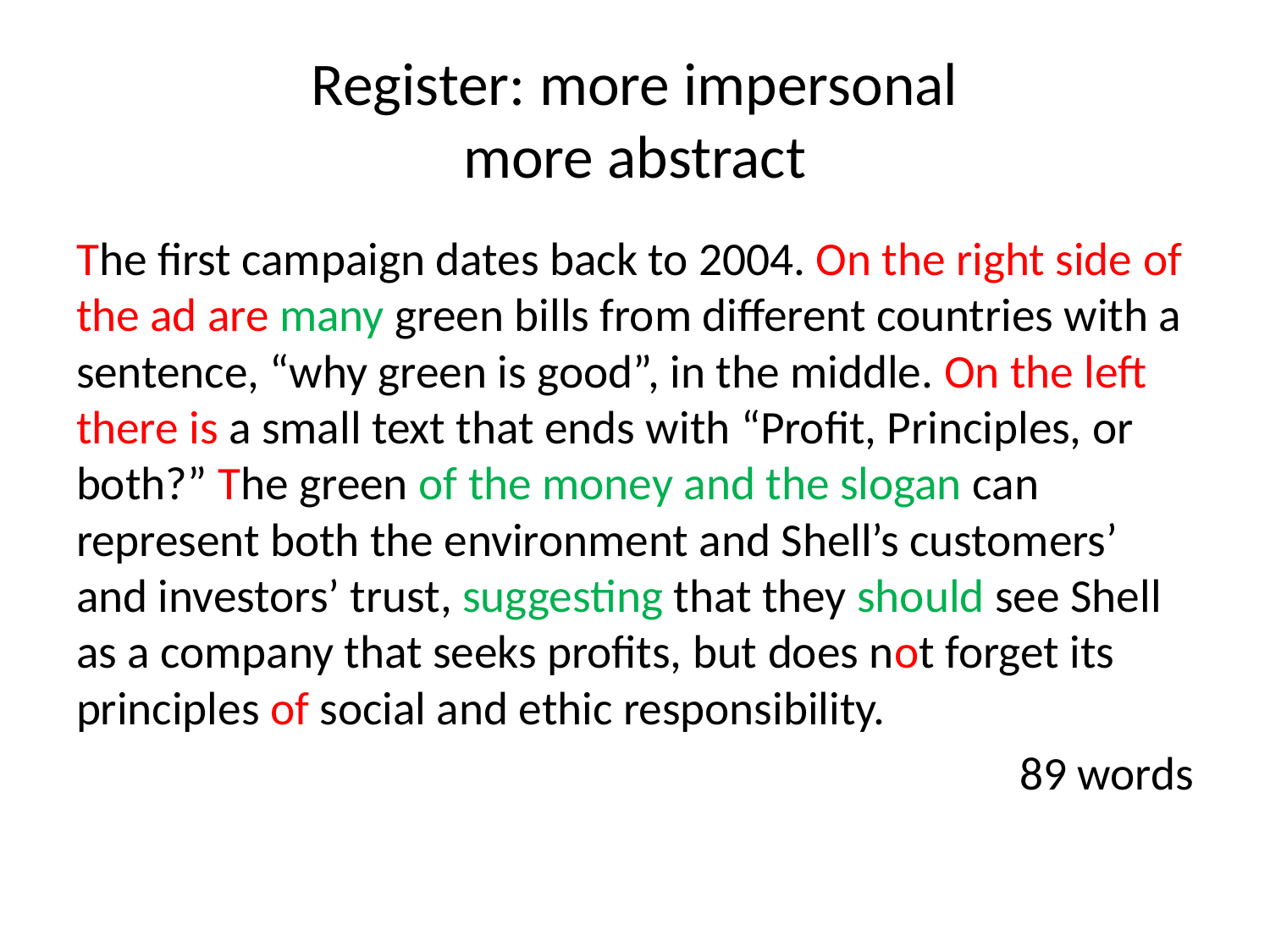

# Register: more impersonal more abstract
The first campaign dates back to 2004. On the right side of the ad are many green bills from different countries with a sentence, “why green is good”, in the middle. On the left there is a small text that ends with “Profit, Principles, or both?” The green of the money and the slogan can represent both the environment and Shell’s customers’ and investors’ trust, suggesting that they should see Shell as a company that seeks profits, but does not forget its principles of social and ethic responsibility.
89 words